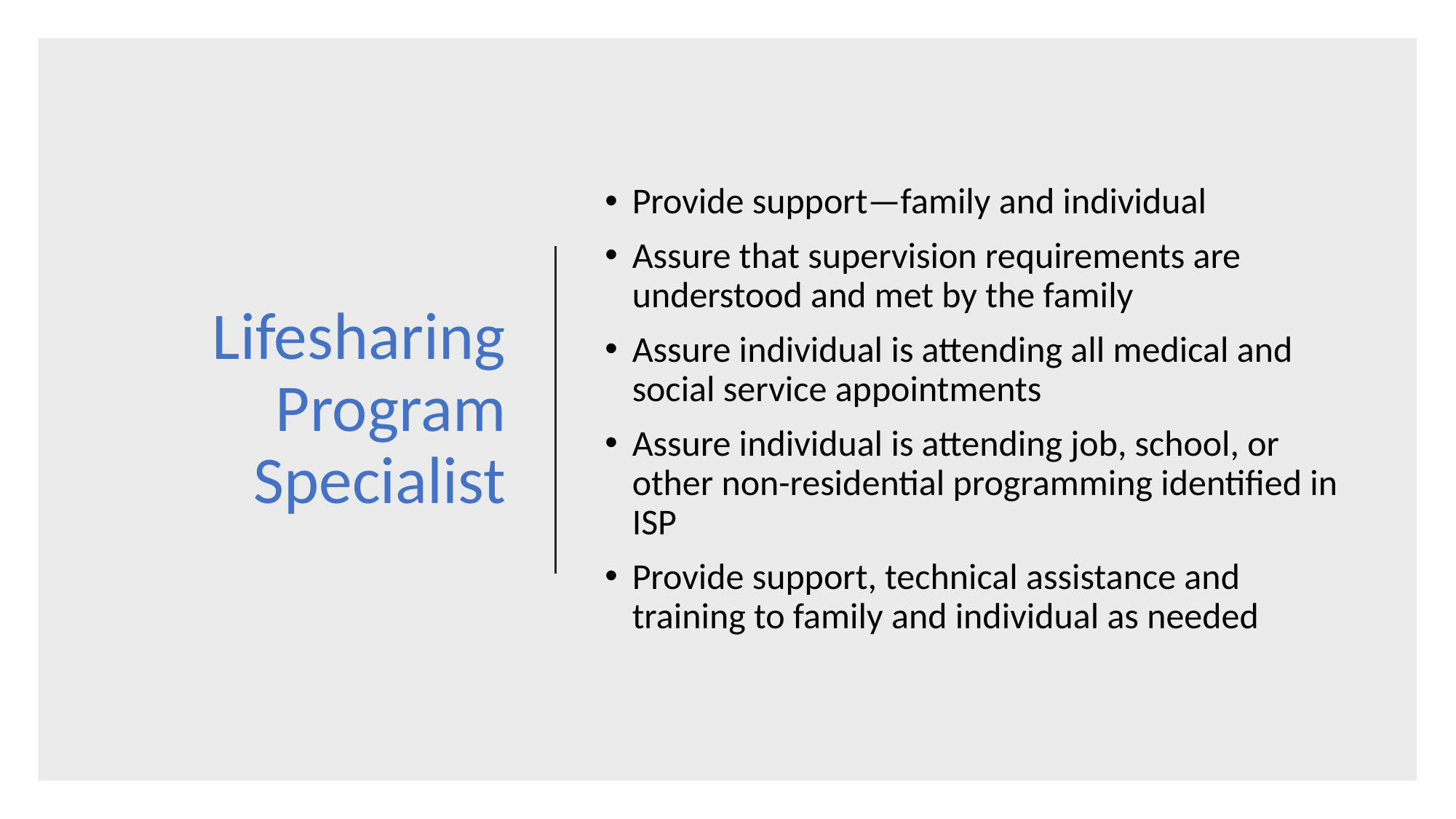

# Lifesharing Program Specialist
Provide support—family and individual
Assure that supervision requirements are understood and met by the family
Assure individual is attending all medical and social service appointments
Assure individual is attending job, school, or other non-residential programming identified in ISP
Provide support, technical assistance and training to family and individual as needed